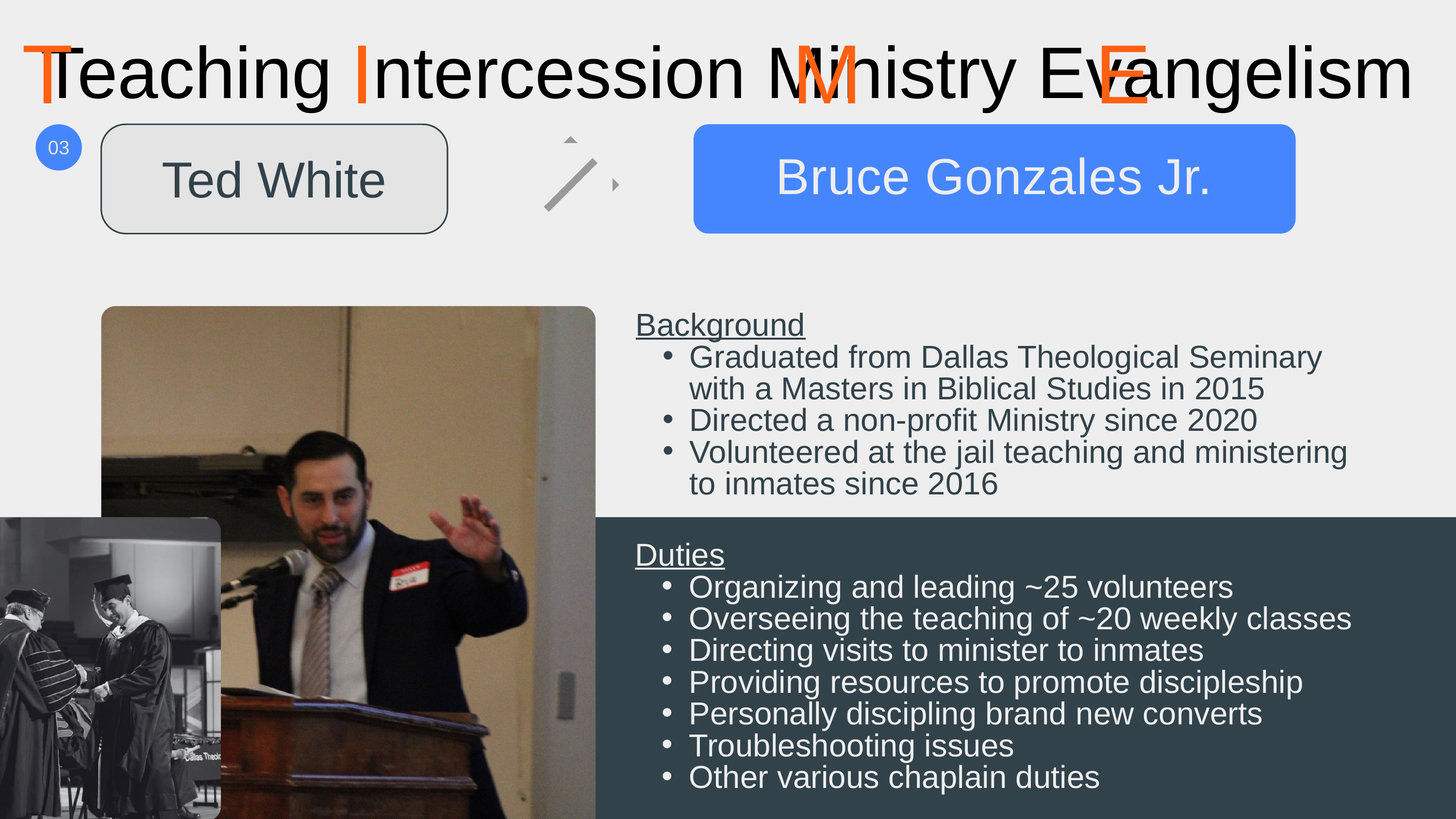

T            I                  M          E
Teaching Intercession Ministry Evangelism

03

Bruce Gonzales Jr.
Ted White

Background
Graduated from Dallas Theological Seminary with a Masters in Biblical Studies in 2015
Directed a non-profit Ministry since 2020
Volunteered at the jail teaching and ministering to inmates since 2016

Duties
Organizing and leading ~25 volunteers
Overseeing the teaching of ~20 weekly classes
Directing visits to minister to inmates
Providing resources to promote discipleship
Personally discipling brand new converts
Troubleshooting issues
Other various chaplain duties